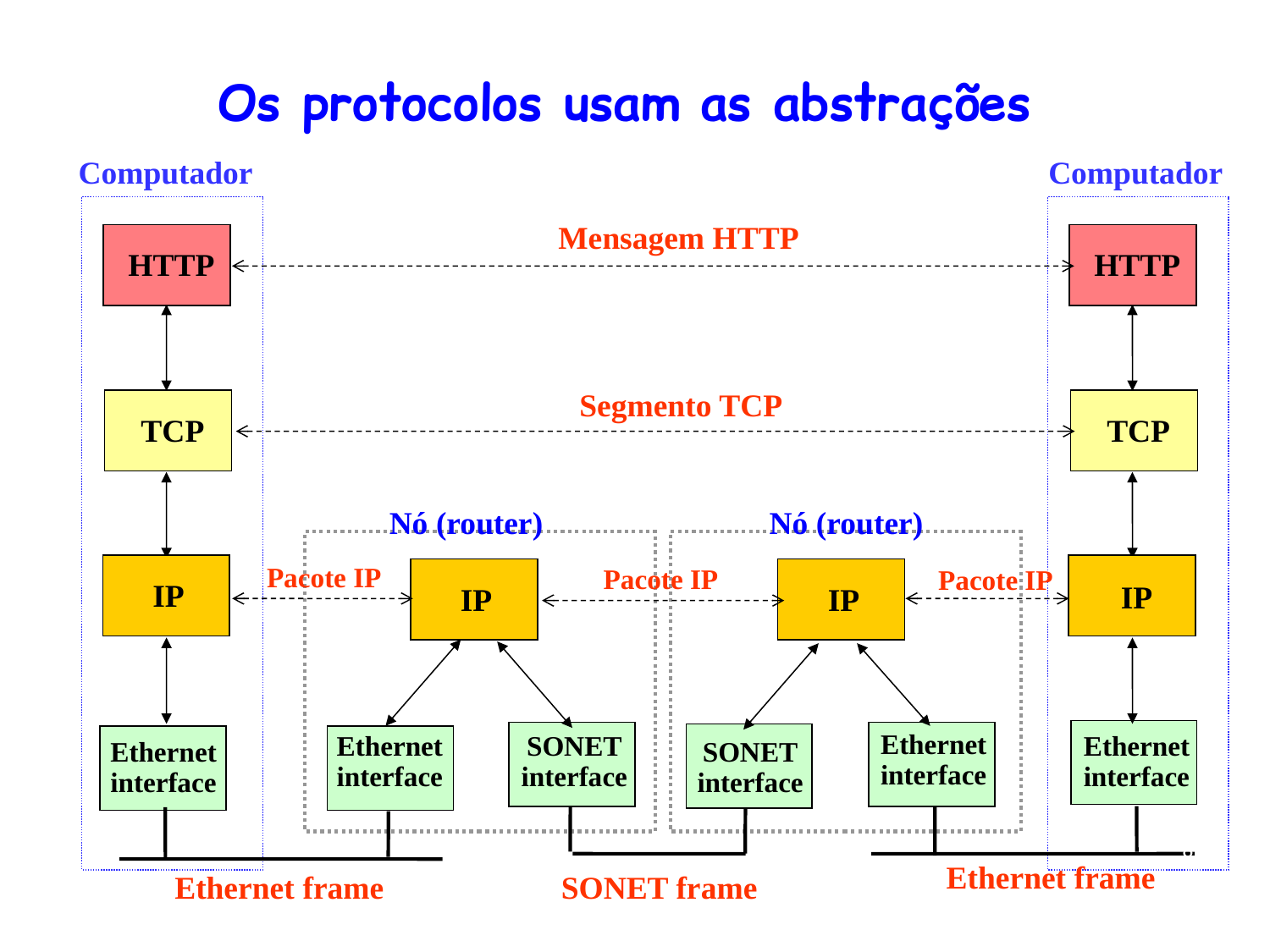

# Os protocolos usam as abstrações
Computador
Computador

Mensagem HTTP

HTTP
HTTP

Segmento TCP

TCP
TCP

Nó (router)

Pacote IP

IP
Pacote IP

IP

IP
IP

Ethernet
interface

Ethernet
interface
SONET
interface
Ethernet
interface
Ethernet
interface
SONET
interface

Ethernet frame

Ethernet frame
SONET frame
Nó (router)
Pacote IP
8